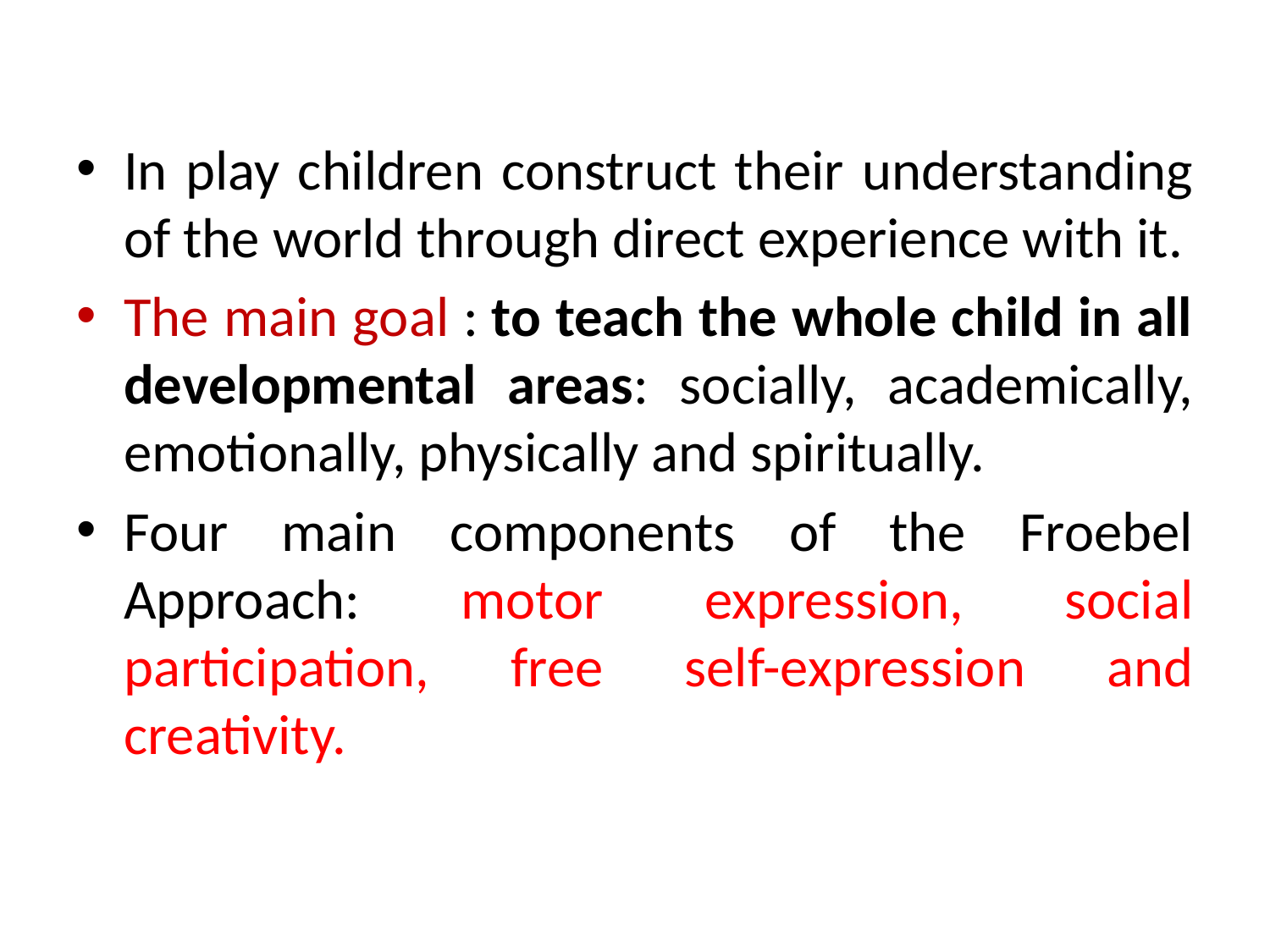

In play children construct their understanding of the world through direct experience with it.
The main goal : to teach the whole child in all developmental areas: socially, academically, emotionally, physically and spiritually.
Four main components of the Froebel Approach: motor expression, social participation, free self-expression and creativity.